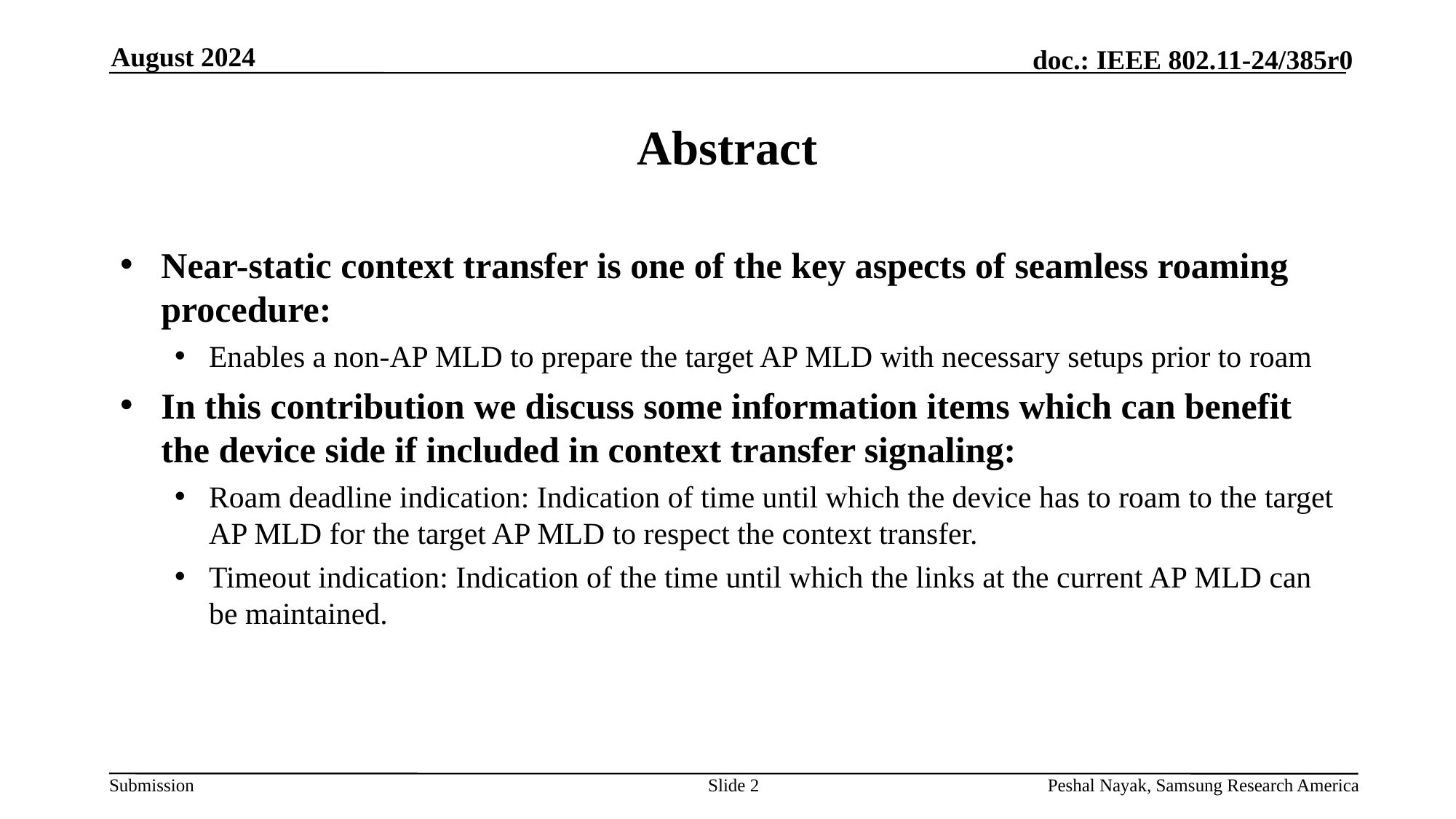

August 2024
# Abstract
Near-static context transfer is one of the key aspects of seamless roaming procedure:
Enables a non-AP MLD to prepare the target AP MLD with necessary setups prior to roam
In this contribution we discuss some information items which can benefit the device side if included in context transfer signaling:
Roam deadline indication: Indication of time until which the device has to roam to the target AP MLD for the target AP MLD to respect the context transfer.
Timeout indication: Indication of the time until which the links at the current AP MLD can be maintained.

Slide 2
Peshal Nayak, Samsung Research America